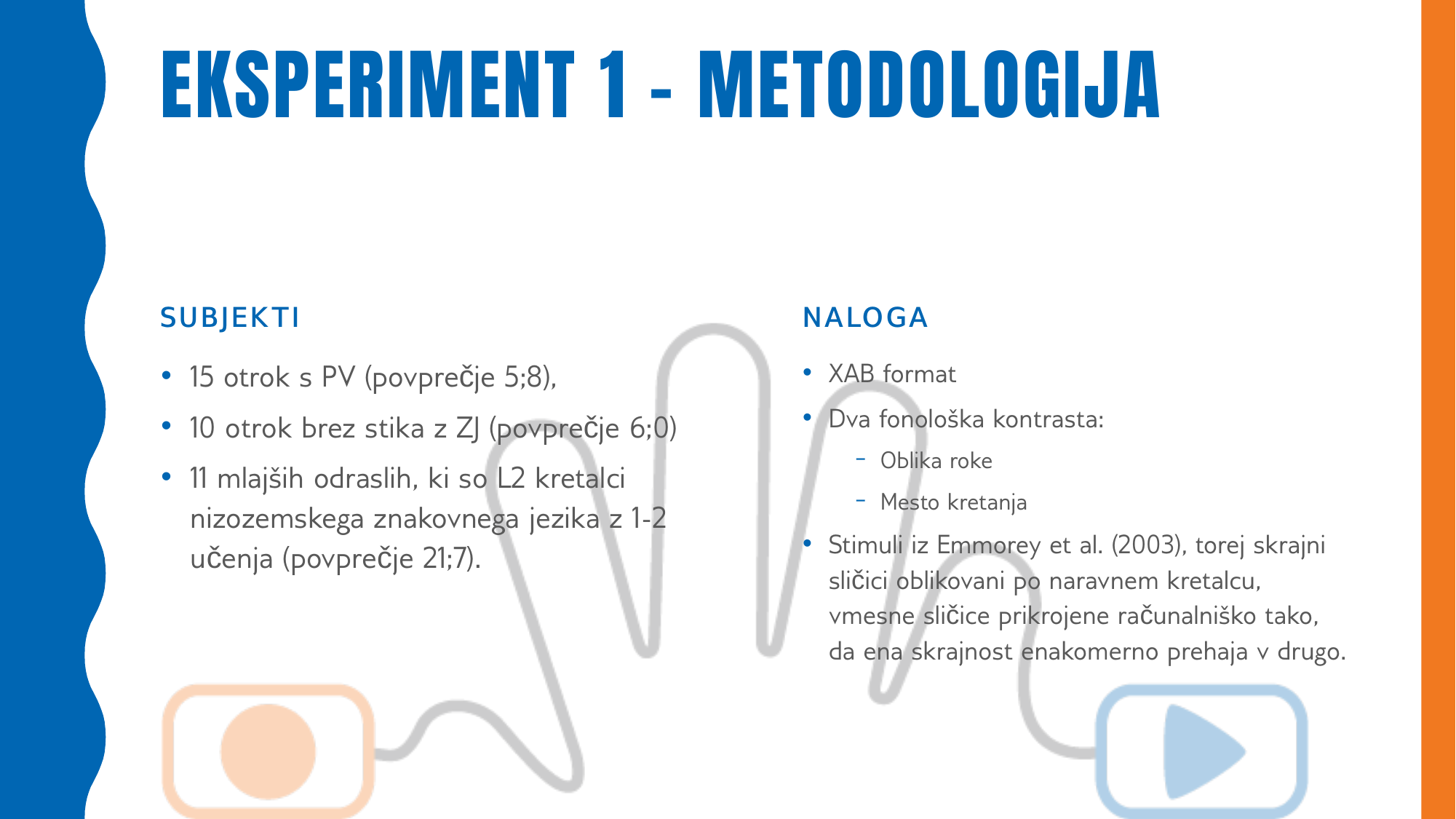

# Eksperiment 1 – metodologija
subjekti
Naloga
15 otrok s PV (povprečje 5;8),
10 otrok brez stika z ZJ (povprečje 6;0)
11 mlajših odraslih, ki so L2 kretalci nizozemskega znakovnega jezika z 1-2 učenja (povprečje 21;7).
XAB format
Dva fonološka kontrasta:
Oblika roke
Mesto kretanja
Stimuli iz Emmorey et al. (2003), torej skrajni sličici oblikovani po naravnem kretalcu, vmesne sličice prikrojene računalniško tako, da ena skrajnost enakomerno prehaja v drugo.